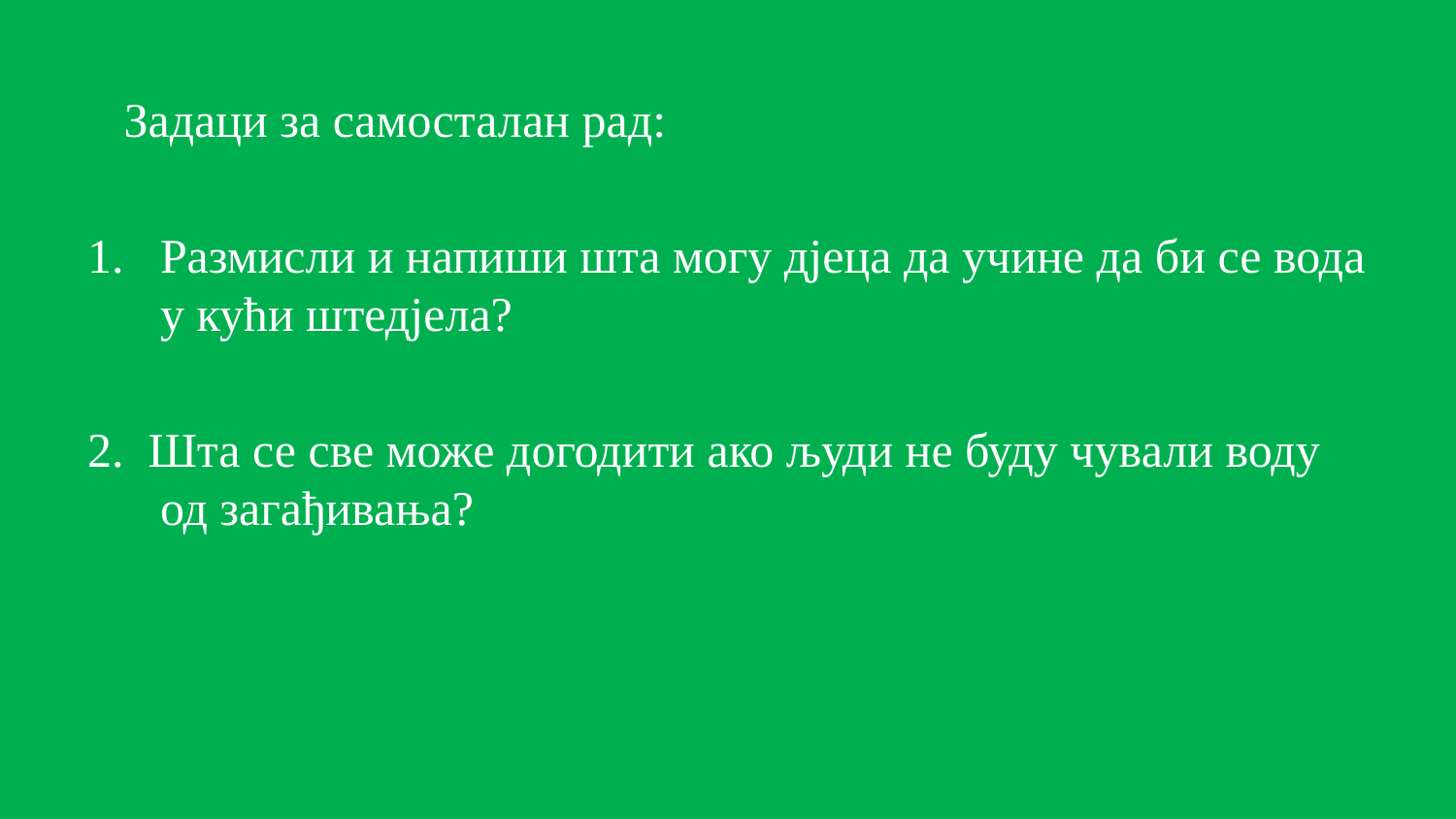

#
   Задаци за самосталан рад:

Размисли и напиши шта могу дјеца да учине да би се вода у кући штедјела?

2.  Шта се све може догодити ако људи не буду чували воду од загађивања?